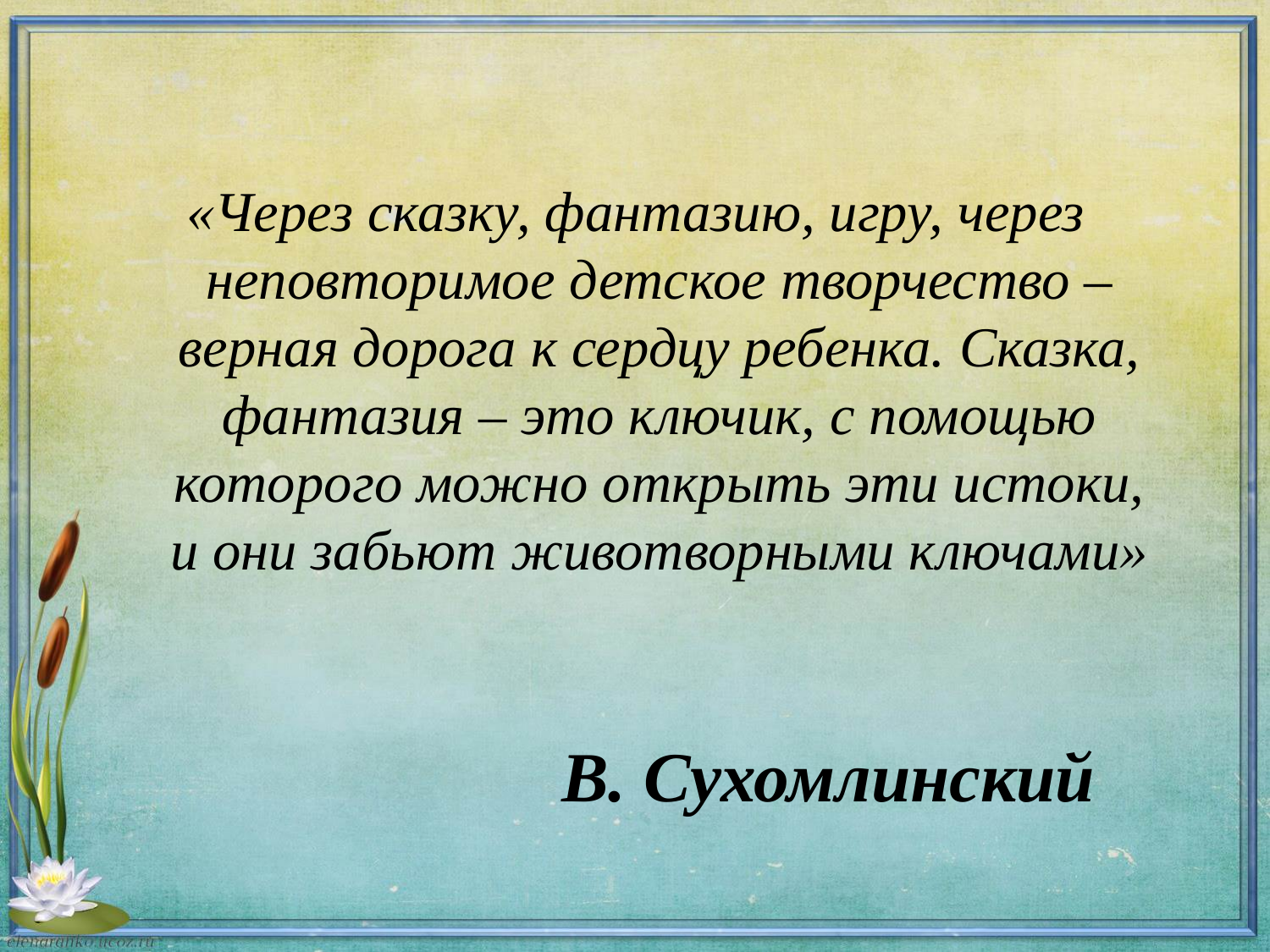

«Через сказку, фантазию, игру, через неповторимое детское творчество – верная дорога к сердцу ребенка. Сказка, фантазия – это ключик, с помощью которого можно открыть эти истоки, и они забьют животворными ключами»
# В. Сухомлинский